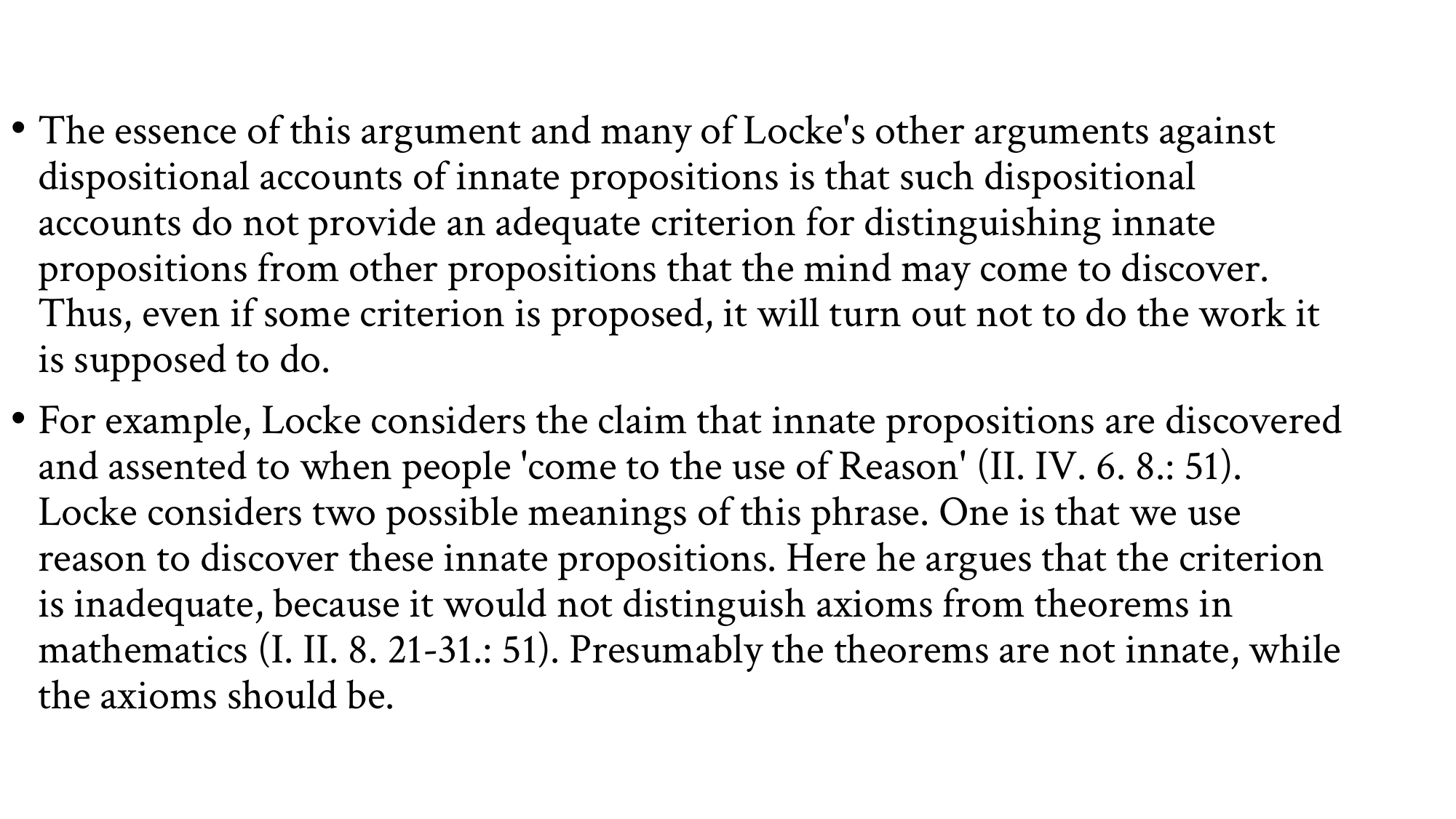

#
The essence of this argument and many of Locke's other arguments against dispositional accounts of innate propositions is that such dispositional accounts do not provide an adequate criterion for distinguishing innate propositions from other propositions that the mind may come to discover. Thus, even if some criterion is proposed, it will turn out not to do the work it is supposed to do.
For example, Locke considers the claim that innate propositions are discovered and assented to when people 'come to the use of Reason' (II. IV. 6. 8.: 51). Locke considers two possible meanings of this phrase. One is that we use reason to discover these innate propositions. Here he argues that the criterion is inadequate, because it would not distinguish axioms from theorems in mathematics (I. II. 8. 21-31.: 51). Presumably the theorems are not innate, while the axioms should be.